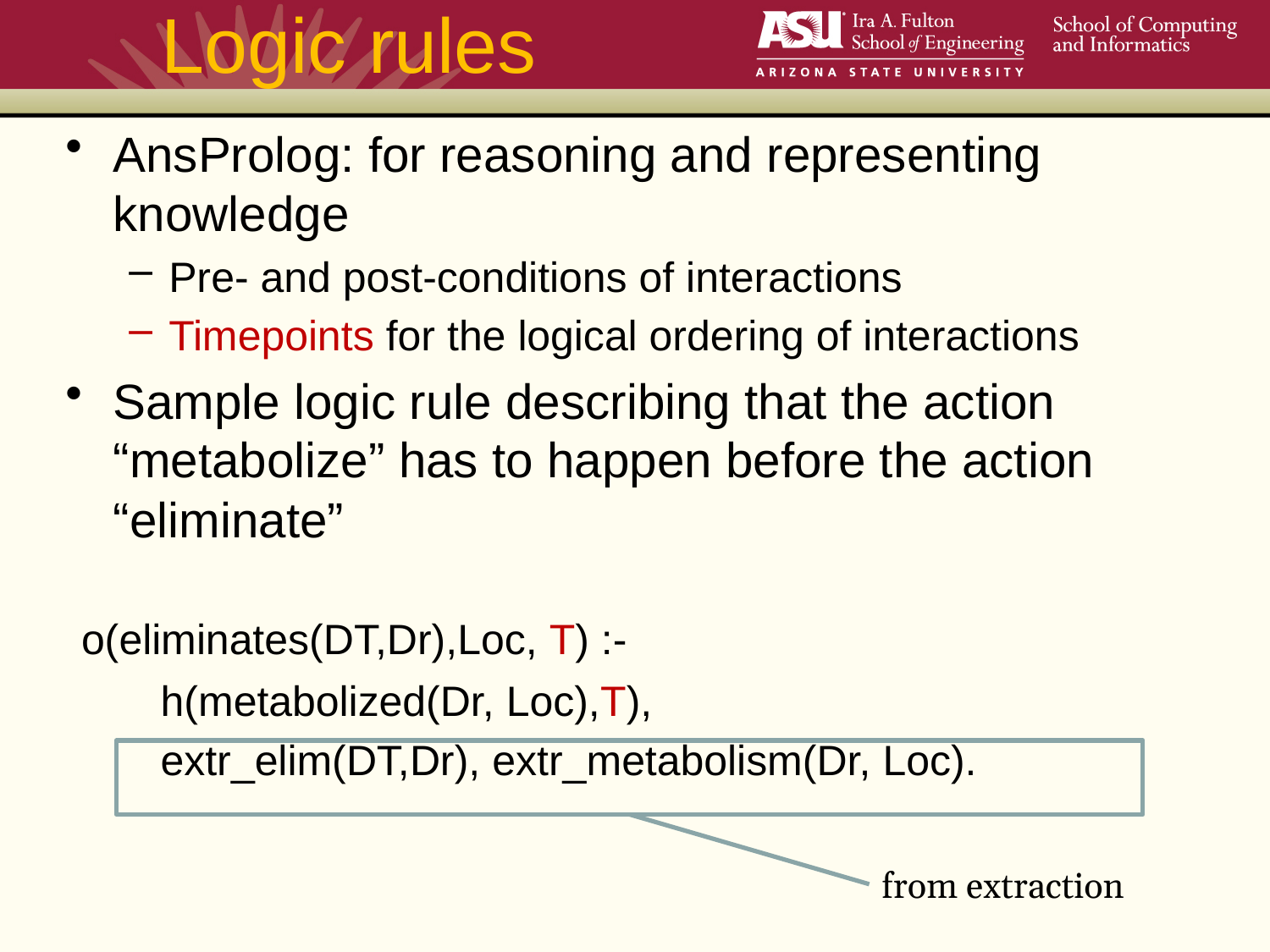

# Logic rules
AnsProlog: for reasoning and representing knowledge
Pre- and post-conditions of interactions
Timepoints for the logical ordering of interactions
Sample logic rule describing that the action “metabolize” has to happen before the action “eliminate”

 o(eliminates(DT,Dr),Loc, T) :-
        h(metabolized(Dr, Loc),T),
        extr_elim(DT,Dr), extr_metabolism(Dr, Loc).

from extraction